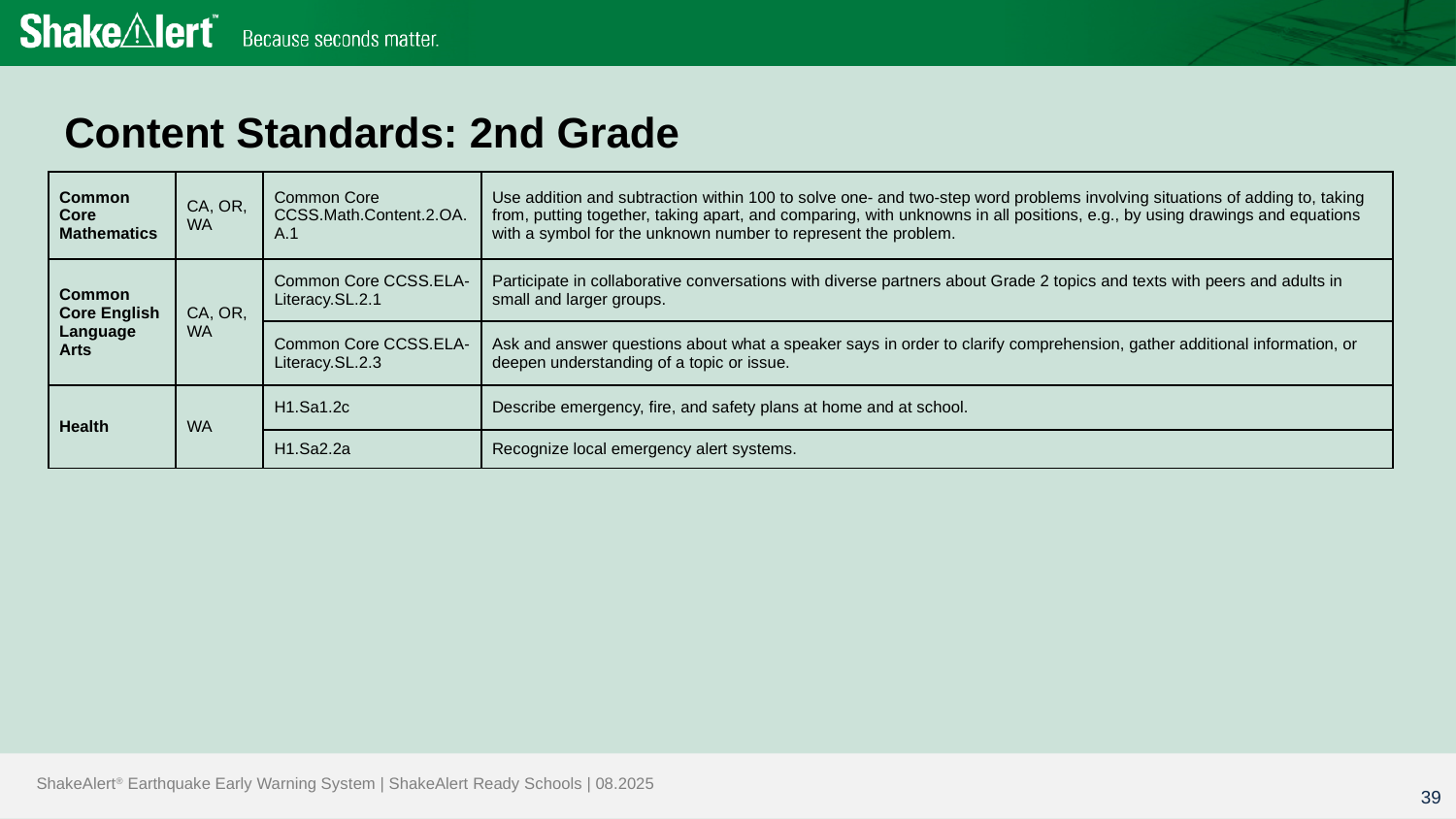

# Content Standards: 2nd Grade
| Common Core Mathematics | CA, OR, WA | Common Core CCSS.Math.Content.2.OA.A.1 | Use addition and subtraction within 100 to solve one- and two-step word problems involving situations of adding to, taking from, putting together, taking apart, and comparing, with unknowns in all positions, e.g., by using drawings and equations with a symbol for the unknown number to represent the problem. |
| --- | --- | --- | --- |
| Common Core English Language Arts | CA, OR, WA | Common Core CCSS.ELA-Literacy.SL.2.1 | Participate in collaborative conversations with diverse partners about Grade 2 topics and texts with peers and adults in small and larger groups. |
|  |  | Common Core CCSS.ELA-Literacy.SL.2.3 | Ask and answer questions about what a speaker says in order to clarify comprehension, gather additional information, or deepen understanding of a topic or issue. |
| Health | WA | H1.Sa1.2c | Describe emergency, fire, and safety plans at home and at school. |
|  |  | H1.Sa2.2a | Recognize local emergency alert systems. |
39